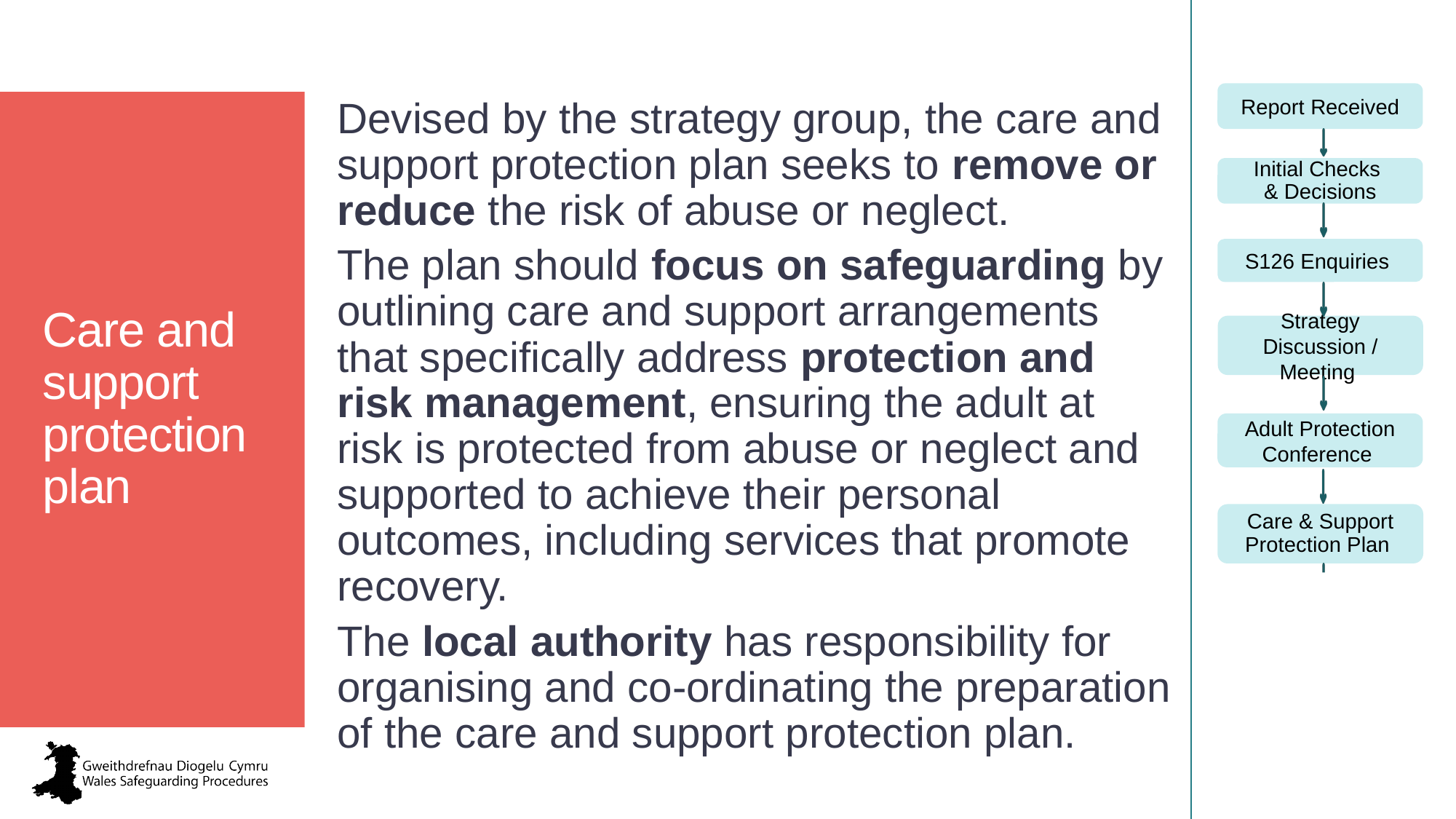

Care and support protection plan
Devised by the strategy group, the care and support protection plan seeks to remove or reduce the risk of abuse or neglect.
The plan should focus on safeguarding by outlining care and support arrangements that specifically address protection and risk management, ensuring the adult at risk is protected from abuse or neglect and supported to achieve their personal outcomes, including services that promote recovery.
The local authority has responsibility for organising and co-ordinating the preparation of the care and support protection plan.